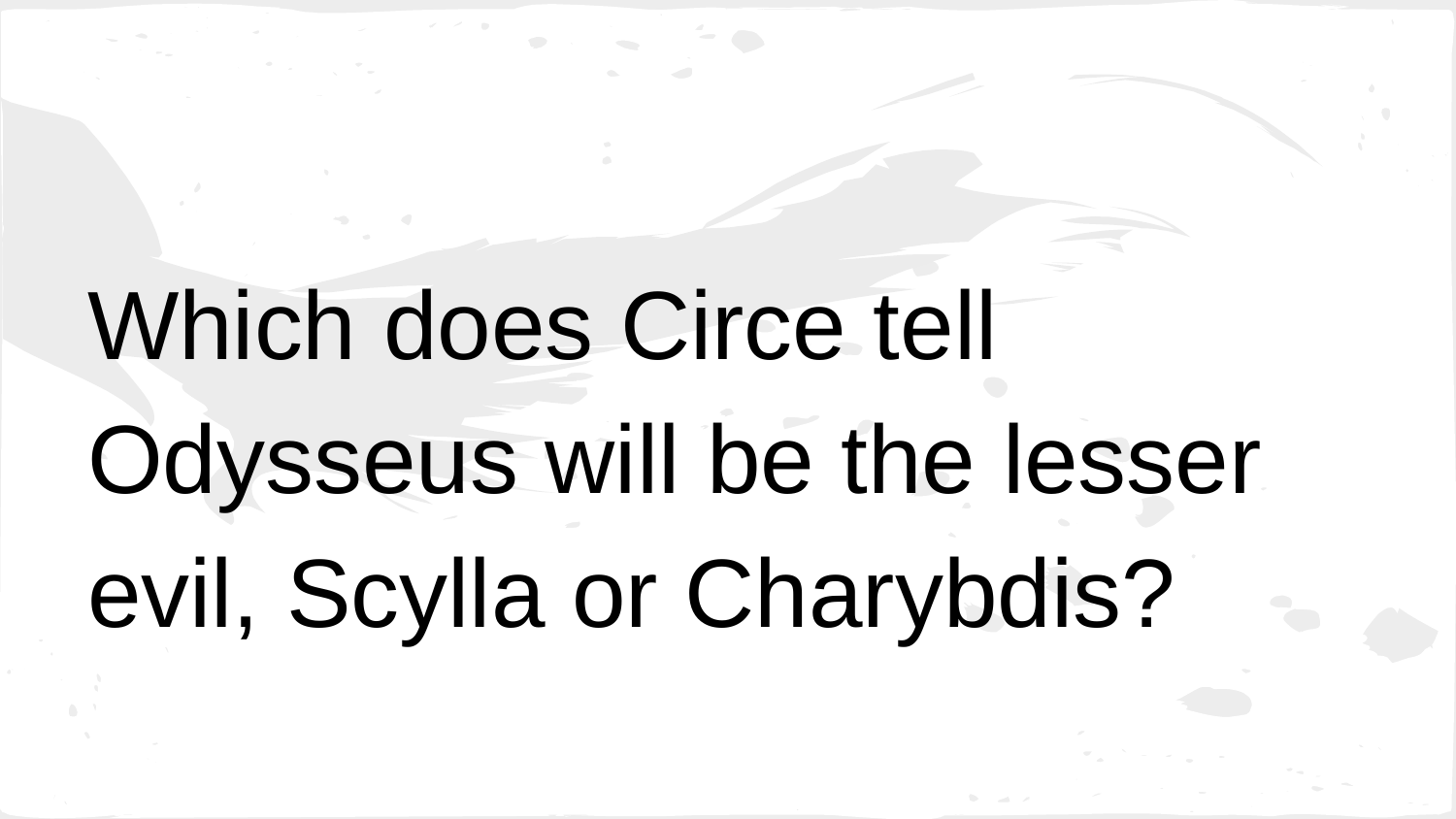

#

Which does Circe tell Odysseus will be the lesser evil, Scylla or Charybdis?